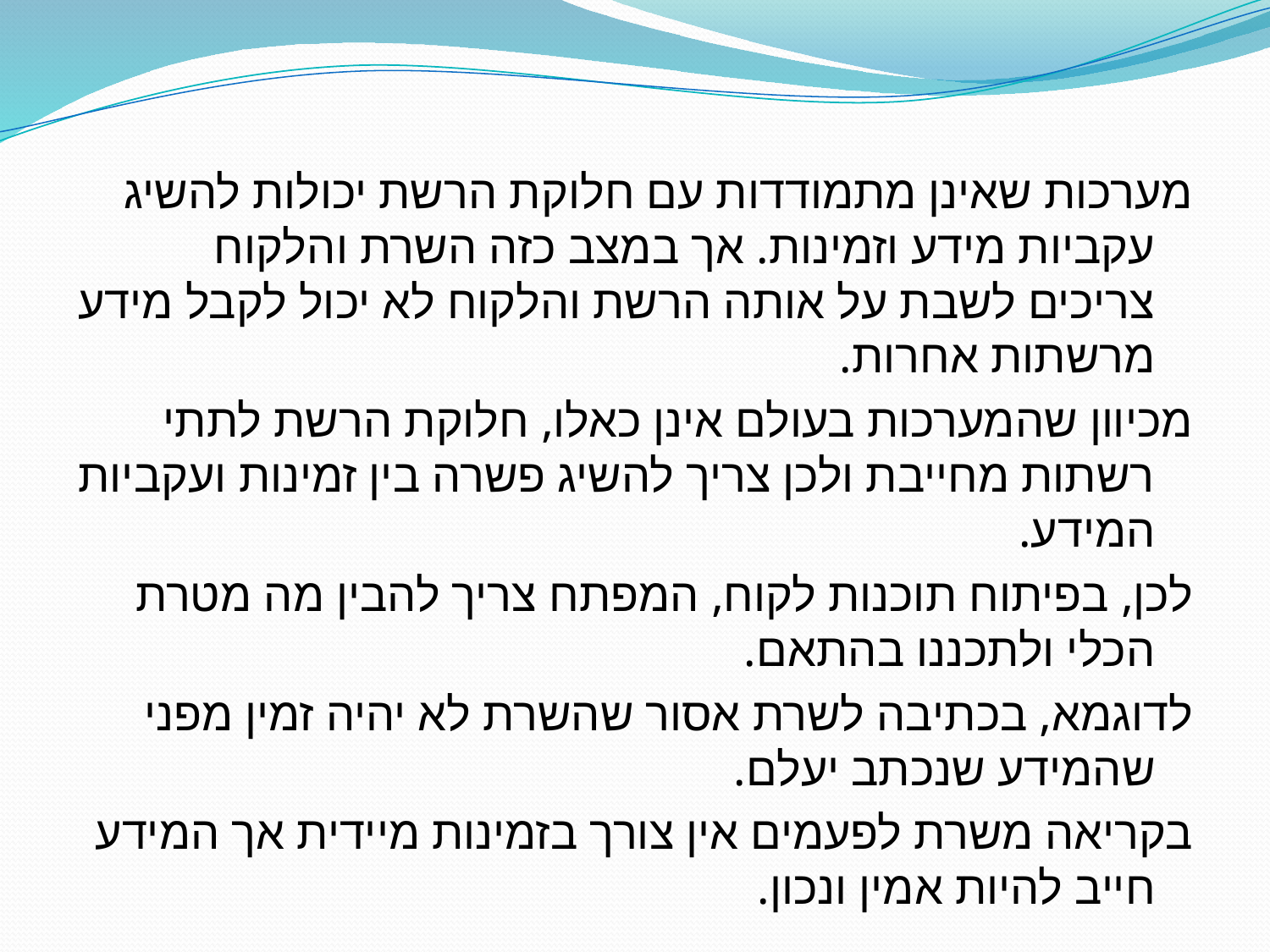

מערכות שאינן מתמודדות עם חלוקת הרשת יכולות להשיג עקביות מידע וזמינות. אך במצב כזה השרת והלקוח צריכים לשבת על אותה הרשת והלקוח לא יכול לקבל מידע מרשתות אחרות.
מכיוון שהמערכות בעולם אינן כאלו, חלוקת הרשת לתתי רשתות מחייבת ולכן צריך להשיג פשרה בין זמינות ועקביות המידע.
לכן, בפיתוח תוכנות לקוח, המפתח צריך להבין מה מטרת הכלי ולתכננו בהתאם.
לדוגמא, בכתיבה לשרת אסור שהשרת לא יהיה זמין מפני שהמידע שנכתב יעלם.
בקריאה משרת לפעמים אין צורך בזמינות מיידית אך המידע חייב להיות אמין ונכון.